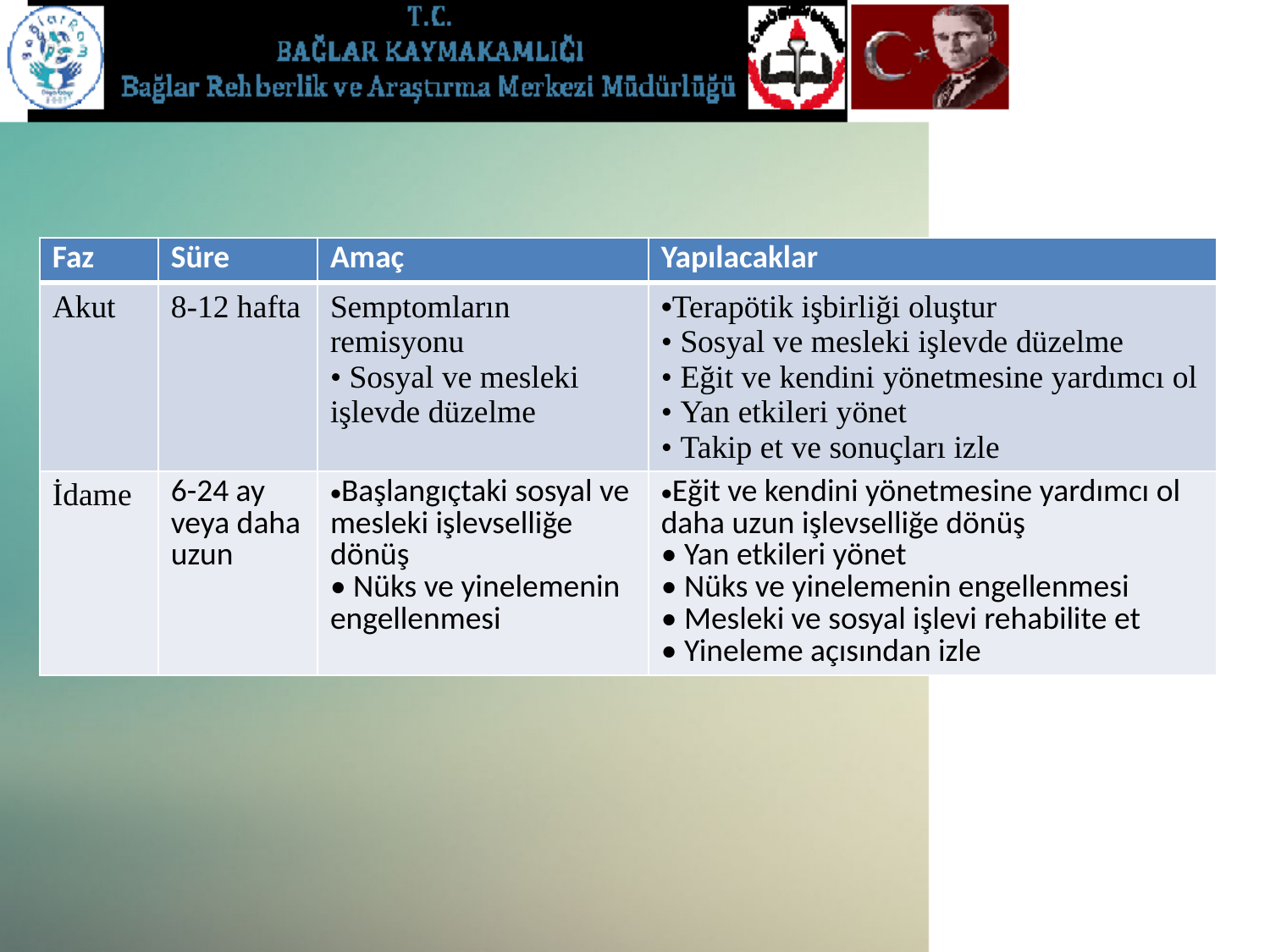

#
| Faz | Süre | Amaç | Yapılacaklar |
| --- | --- | --- | --- |
| Akut | 8-12 hafta | Semptomların remisyonu • Sosyal ve mesleki işlevde düzelme | Terapötik işbirliği oluştur • Sosyal ve mesleki işlevde düzelme • Eğit ve kendini yönetmesine yardımcı ol • Yan etkileri yönet • Takip et ve sonuçları izle |
| İdame | 6-24 ay veya daha uzun | Başlangıçtaki sosyal ve mesleki işlevselliğe dönüş • Nüks ve yinelemenin engellenmesi | Eğit ve kendini yönetmesine yardımcı ol daha uzun işlevselliğe dönüş • Yan etkileri yönet • Nüks ve yinelemenin engellenmesi • Mesleki ve sosyal işlevi rehabilite et • Yineleme açısından izle |